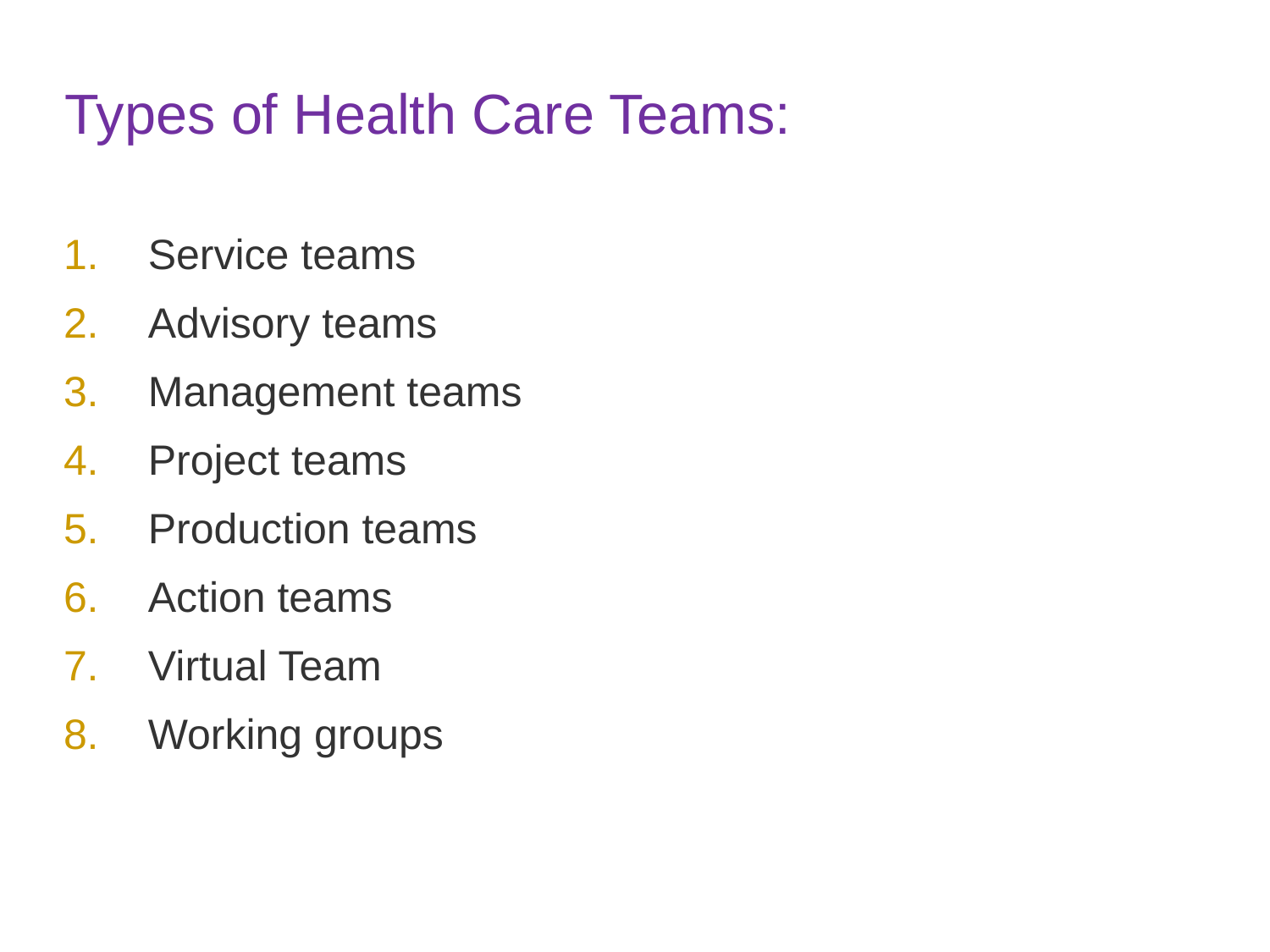

# Types of Health Care Teams:
Service teams
Advisory teams
Management teams
Project teams
Production teams
Action teams
Virtual Team
Working groups